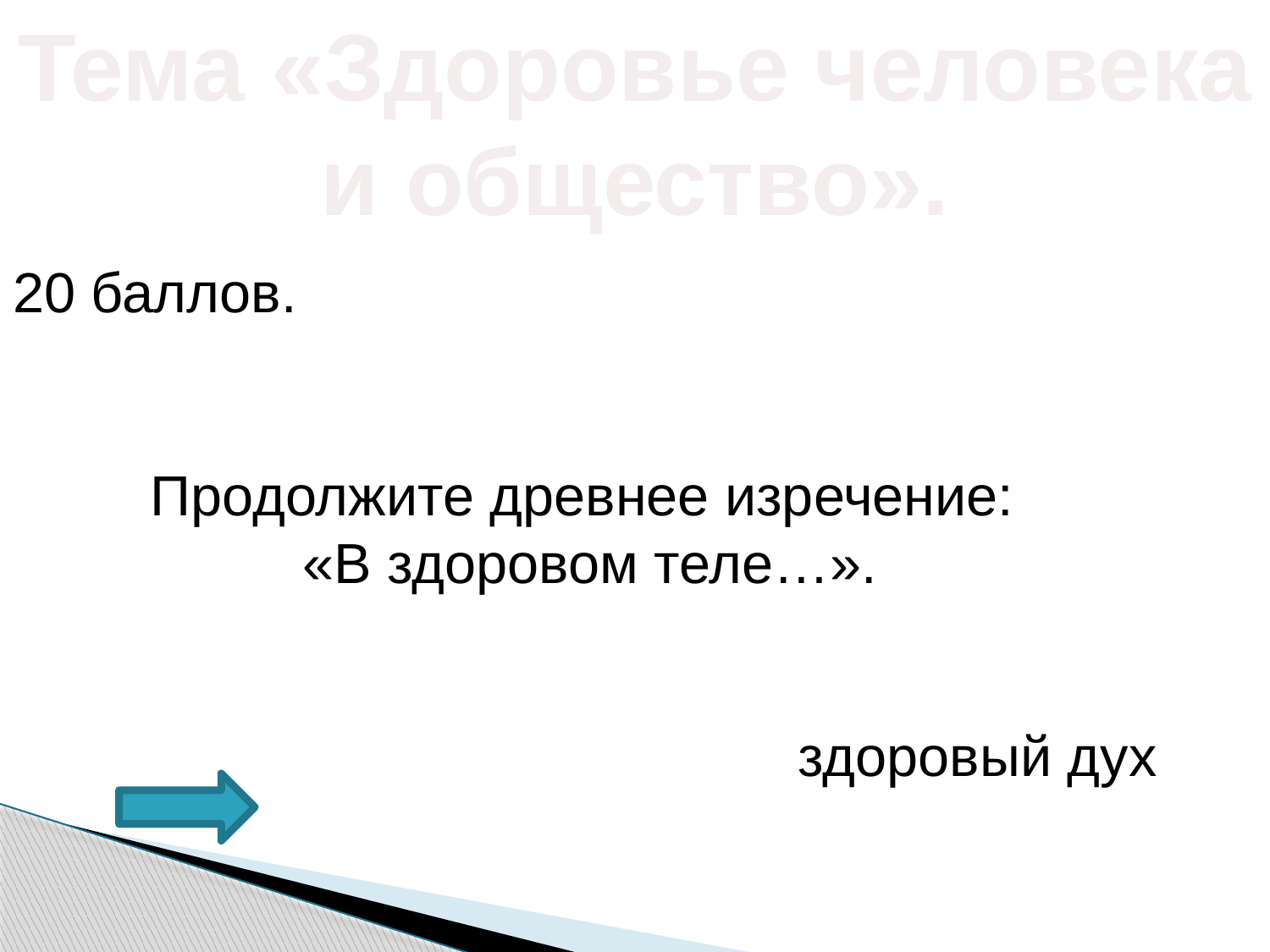

Тема «Здоровье человека и общество».
20 баллов.

Продолжите древнее изречение:
«В здоровом теле…».
здоровый дух